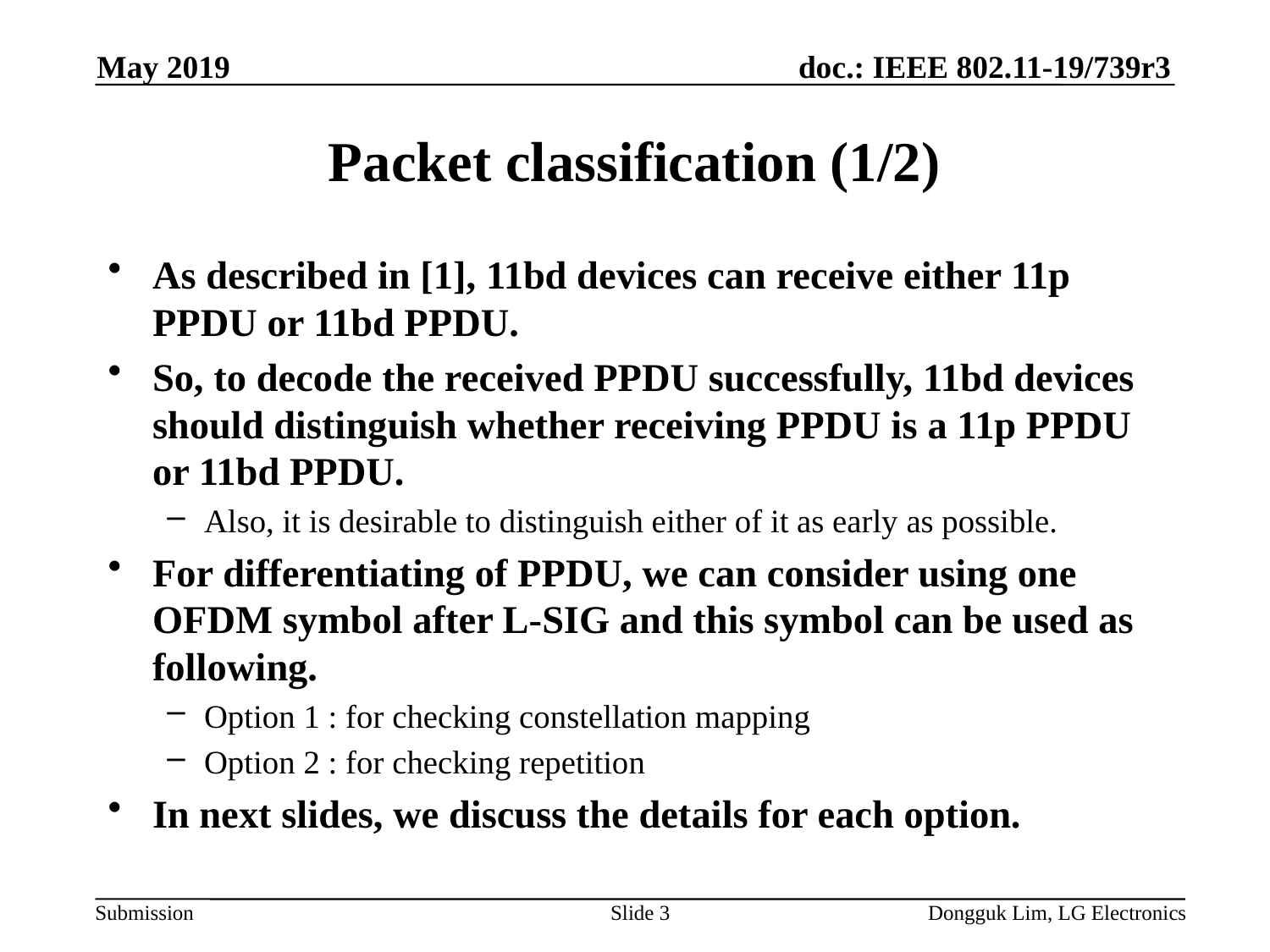

May 2019
# Packet classification (1/2)
As described in [1], 11bd devices can receive either 11p PPDU or 11bd PPDU.
So, to decode the received PPDU successfully, 11bd devices should distinguish whether receiving PPDU is a 11p PPDU or 11bd PPDU.
Also, it is desirable to distinguish either of it as early as possible.
For differentiating of PPDU, we can consider using one OFDM symbol after L-SIG and this symbol can be used as following.
Option 1 : for checking constellation mapping
Option 2 : for checking repetition
In next slides, we discuss the details for each option.
Slide 3
Dongguk Lim, LG Electronics